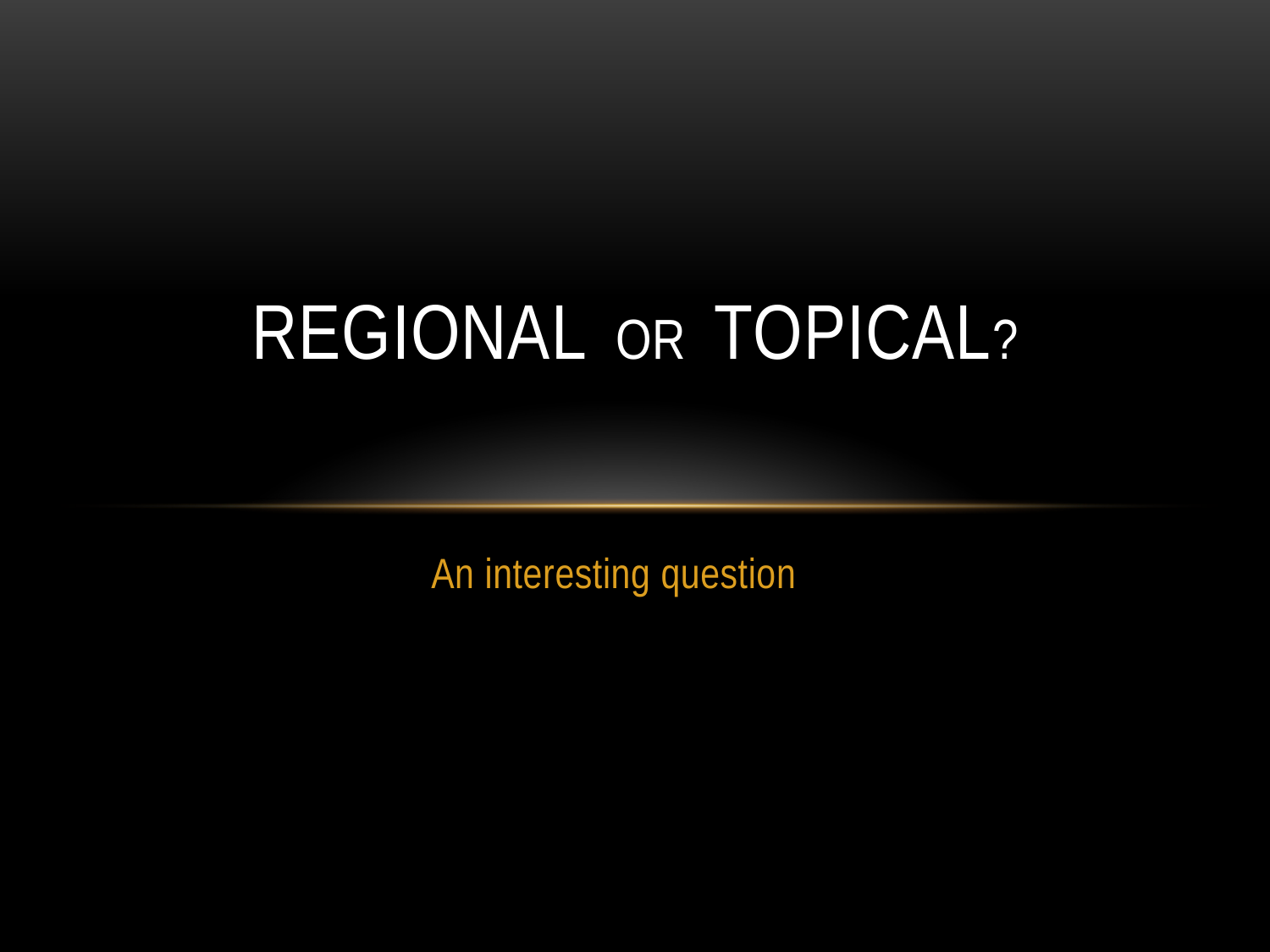

# Regional  or  Topical?
An interesting question